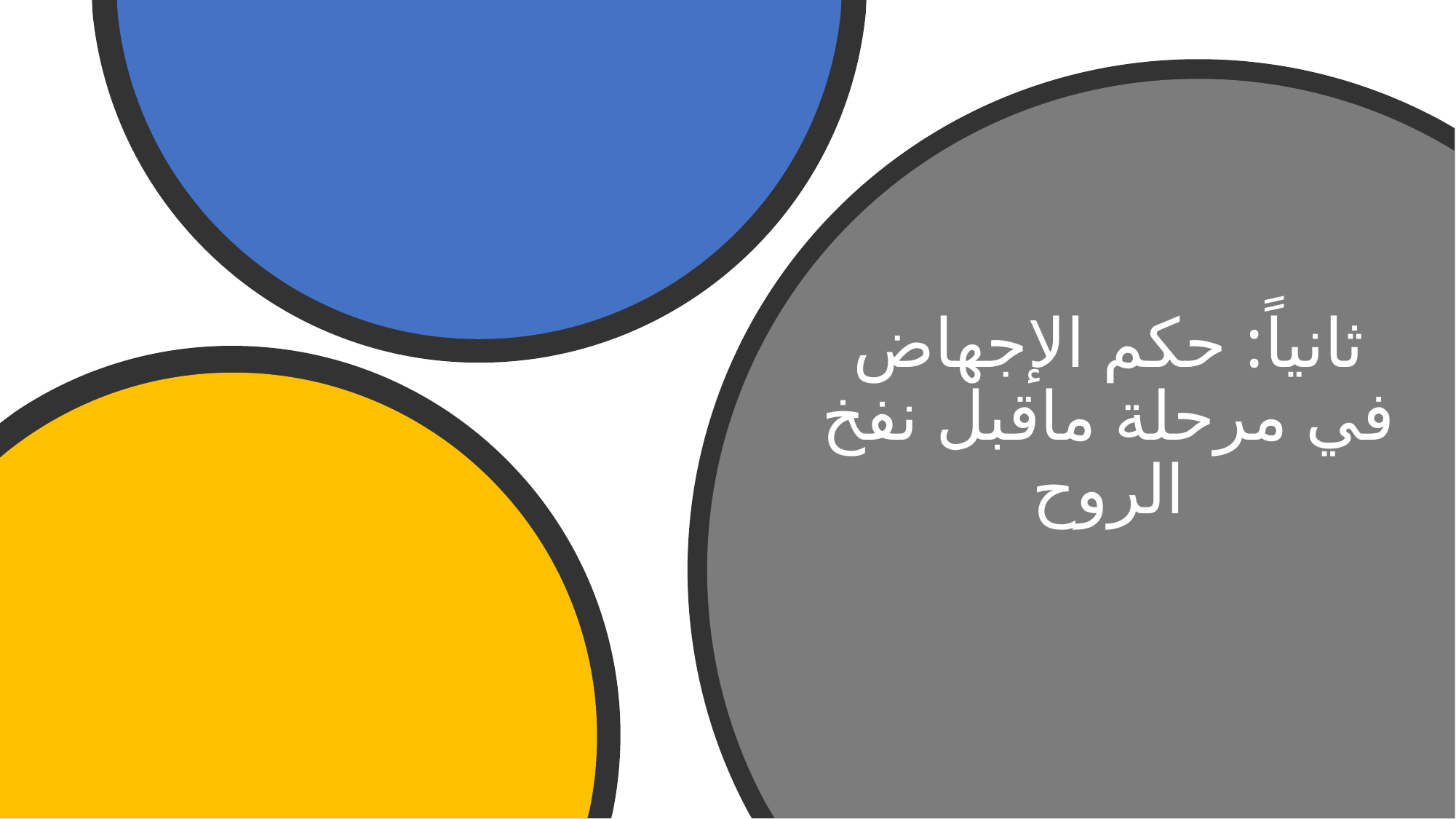

# ثانياً: حكم الإجهاض في مرحلة ماقبل نفخ الروح